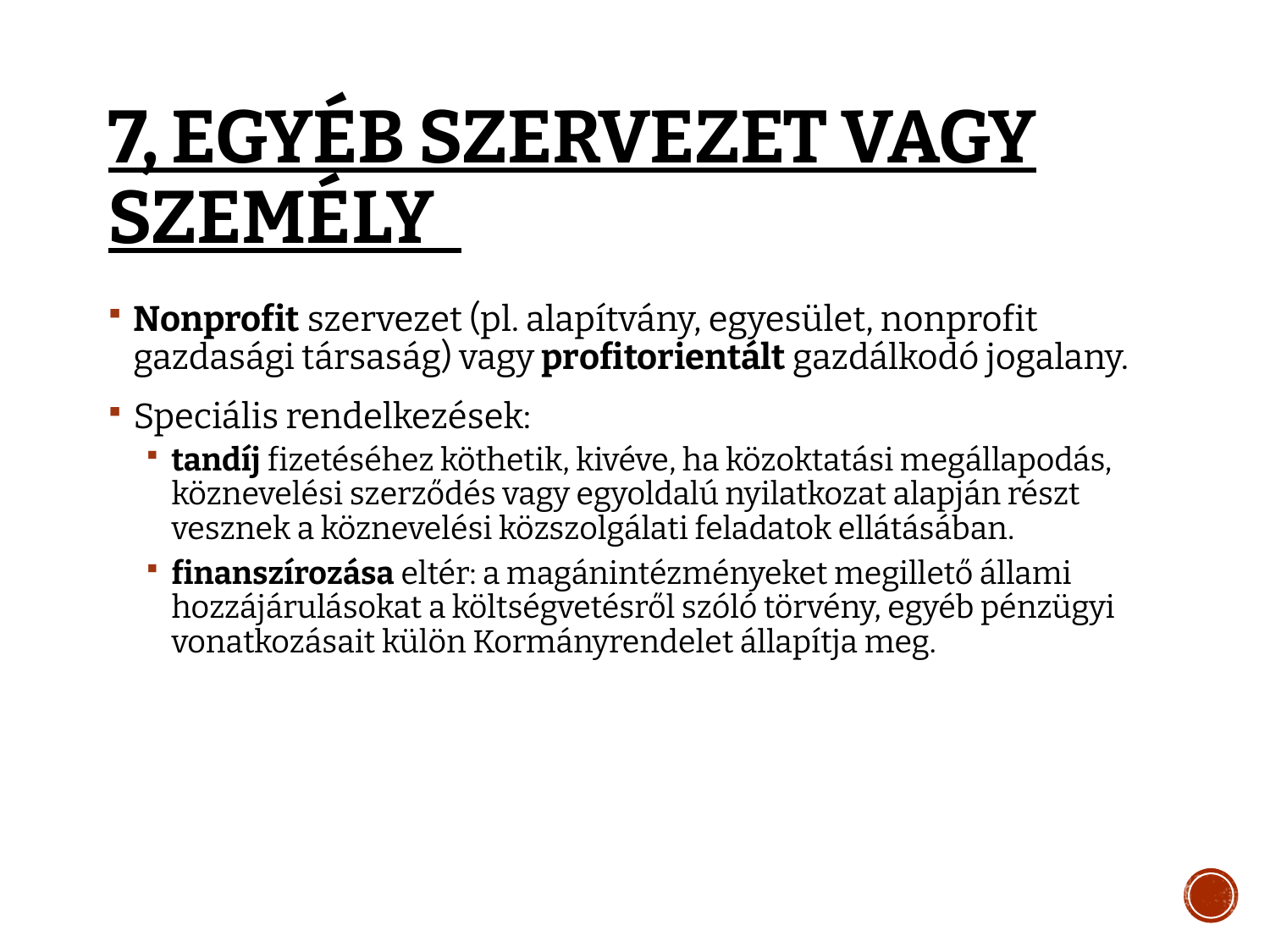

# 7, Egyéb szervezet vagy személy
Nonprofit szervezet (pl. alapítvány, egyesület, nonprofit gazdasági társaság) vagy profitorientált gazdálkodó jogalany.
Speciális rendelkezések:
tandíj fizetéséhez köthetik, kivéve, ha közoktatási megállapodás, köznevelési szerződés vagy egyoldalú nyilatkozat alapján részt vesznek a köznevelési közszolgálati feladatok ellátásában.
finanszírozása eltér: a magánintézményeket megillető állami hozzájárulásokat a költségvetésről szóló törvény, egyéb pénzügyi vonatkozásait külön Kormányrendelet állapítja meg.